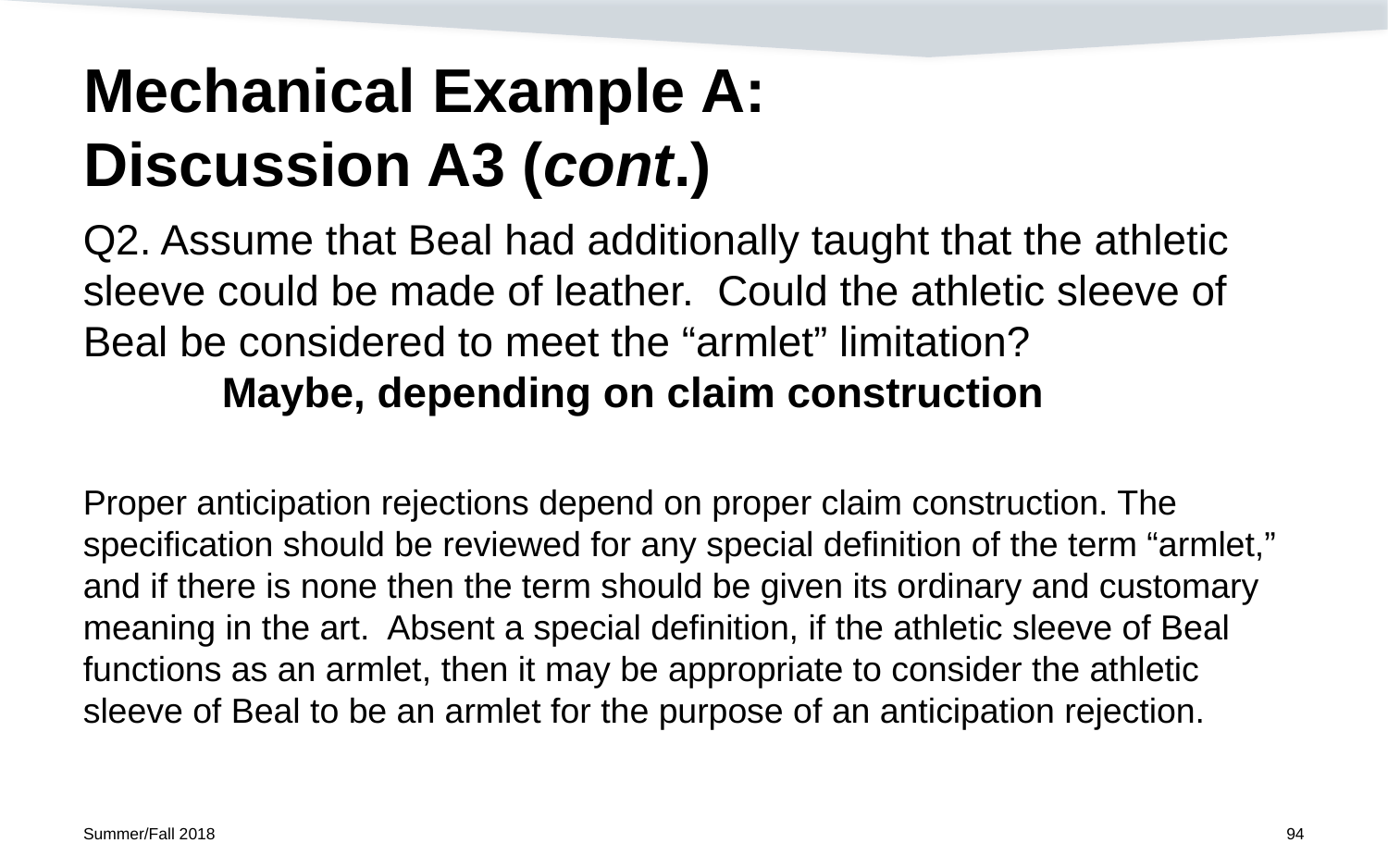

# Mechanical Example A: Discussion A3 (cont.)
Q2. Assume that Beal had additionally taught that the athletic sleeve could be made of leather.  Could the athletic sleeve of Beal be considered to meet the “armlet” limitation?
	Maybe, depending on claim construction

Proper anticipation rejections depend on proper claim construction. The specification should be reviewed for any special definition of the term “armlet,” and if there is none then the term should be given its ordinary and customary meaning in the art.  Absent a special definition, if the athletic sleeve of Beal functions as an armlet, then it may be appropriate to consider the athletic sleeve of Beal to be an armlet for the purpose of an anticipation rejection.

Summer/Fall 2018
94